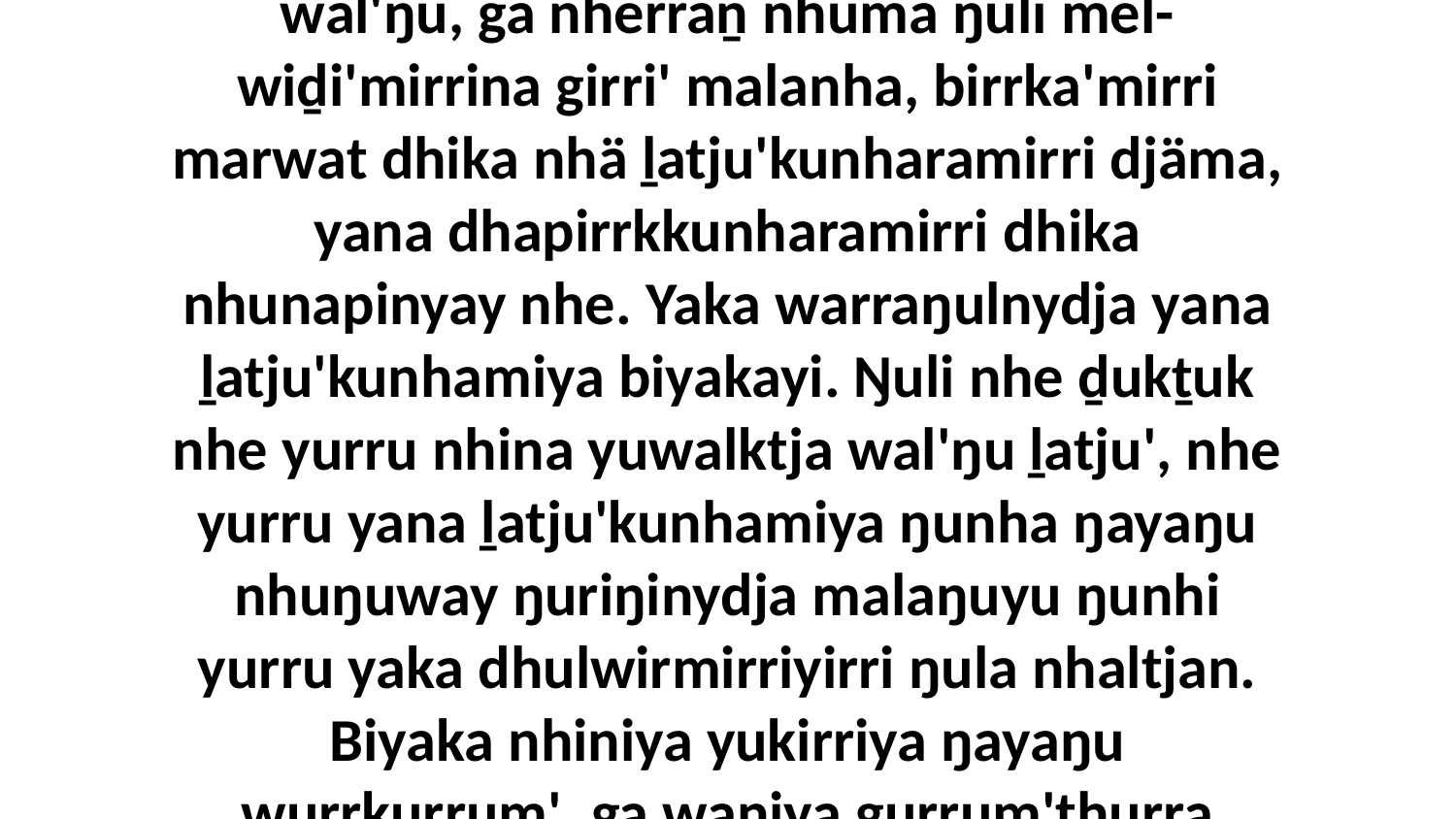

3-4 Wiripunydja nhuma ŋuli dhäykawurru dhaṯthunmirri girri'yu ḻatju'mirriyu dhika wal'ŋu, ga nherraṉ nhuma ŋuli mel-wiḏi'mirrina girri' malanha, birrka'mirri marwat dhika nhä ḻatju'kunharamirri djäma, yana dhapirrkkunharamirri dhika nhunapinyay nhe. Yaka warraŋulnydja yana ḻatju'kunhamiya biyakayi. Ŋuli nhe ḏukṯuk nhe yurru nhina yuwalktja wal'ŋu ḻatju', nhe yurru yana ḻatju'kunhamiya ŋunha ŋayaŋu nhuŋuway ŋuriŋinydja malaŋuyu ŋunhi yurru yaka dhulwirmirriyirri ŋula nhaltjan. Biyaka nhiniya yukirriya ŋayaŋu wurrkurrum', ga waŋiya gurrum'thurra dhäruk yana, liŋgu dhuwalayinydja rom mel-wiḏi'na dhikana wal'ŋu Godkalanydja.